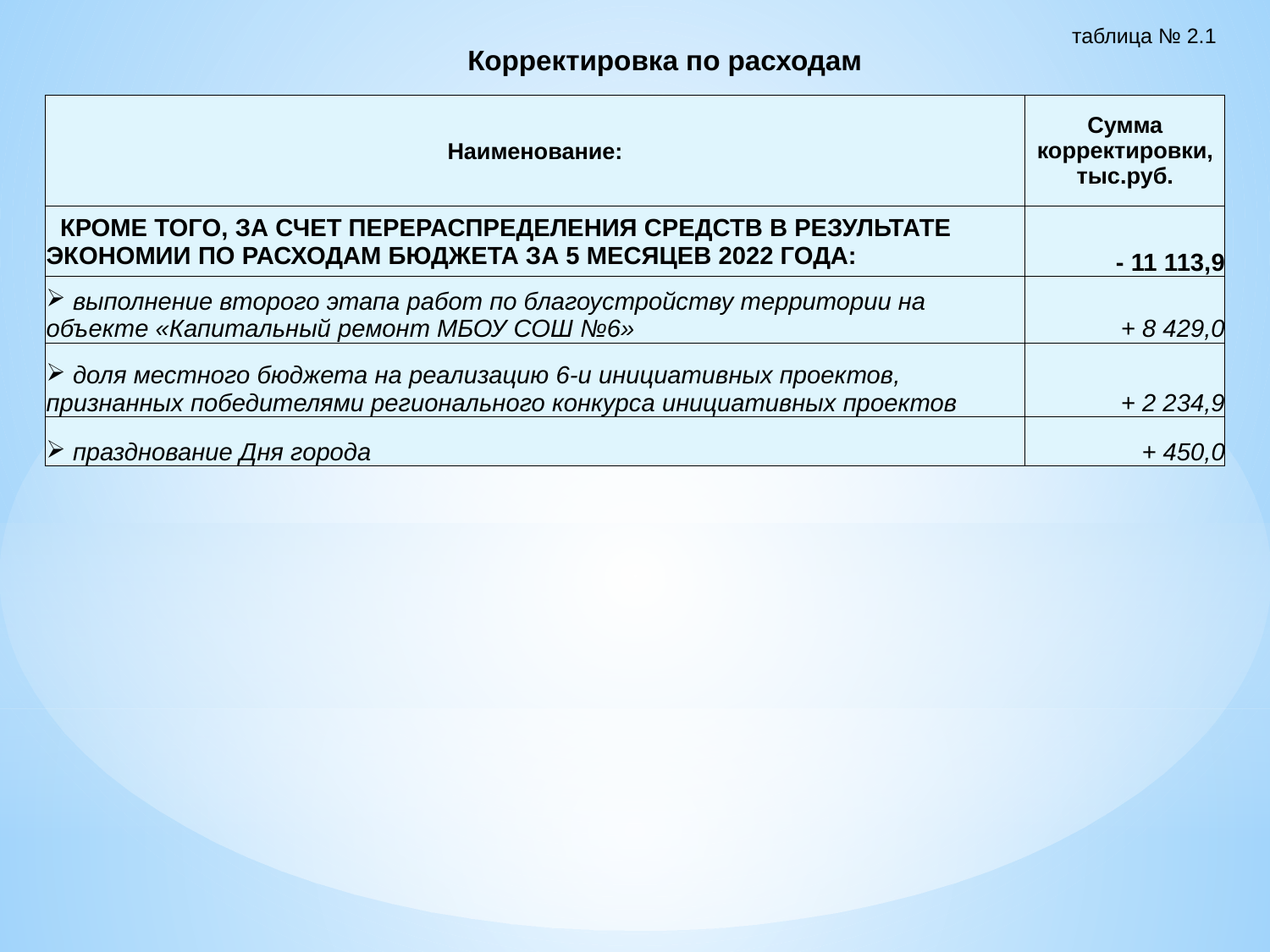

таблица № 2.1
Корректировка по расходам
| Наименование: | Сумма корректировки, тыс.руб. |
| --- | --- |
| КРОМЕ ТОГО, ЗА СЧЕТ ПЕРЕРАСПРЕДЕЛЕНИЯ СРЕДСТВ В РЕЗУЛЬТАТЕ ЭКОНОМИИ ПО РАСХОДАМ БЮДЖЕТА ЗА 5 МЕСЯЦЕВ 2022 ГОДА: | - 11 113,9 |
| выполнение второго этапа работ по благоустройству территории на объекте «Капитальный ремонт МБОУ СОШ №6» | + 8 429,0 |
| доля местного бюджета на реализацию 6-и инициативных проектов, признанных победителями регионального конкурса инициативных проектов | + 2 234,9 |
| празднование Дня города | + 450,0 |